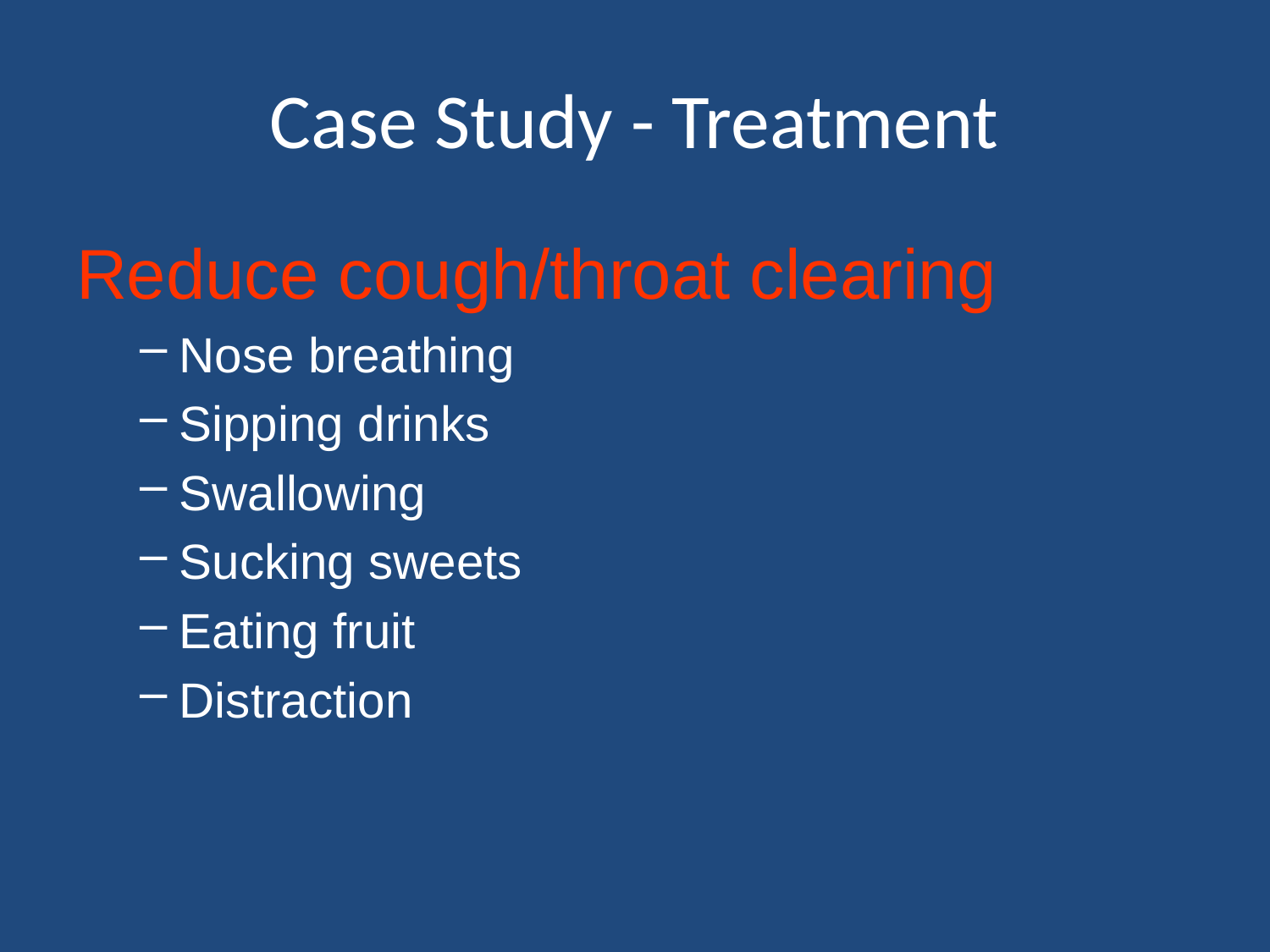

# Case Study - Treatment
Reduce cough/throat clearing
Nose breathing
Sipping drinks
Swallowing
Sucking sweets
Eating fruit
Distraction